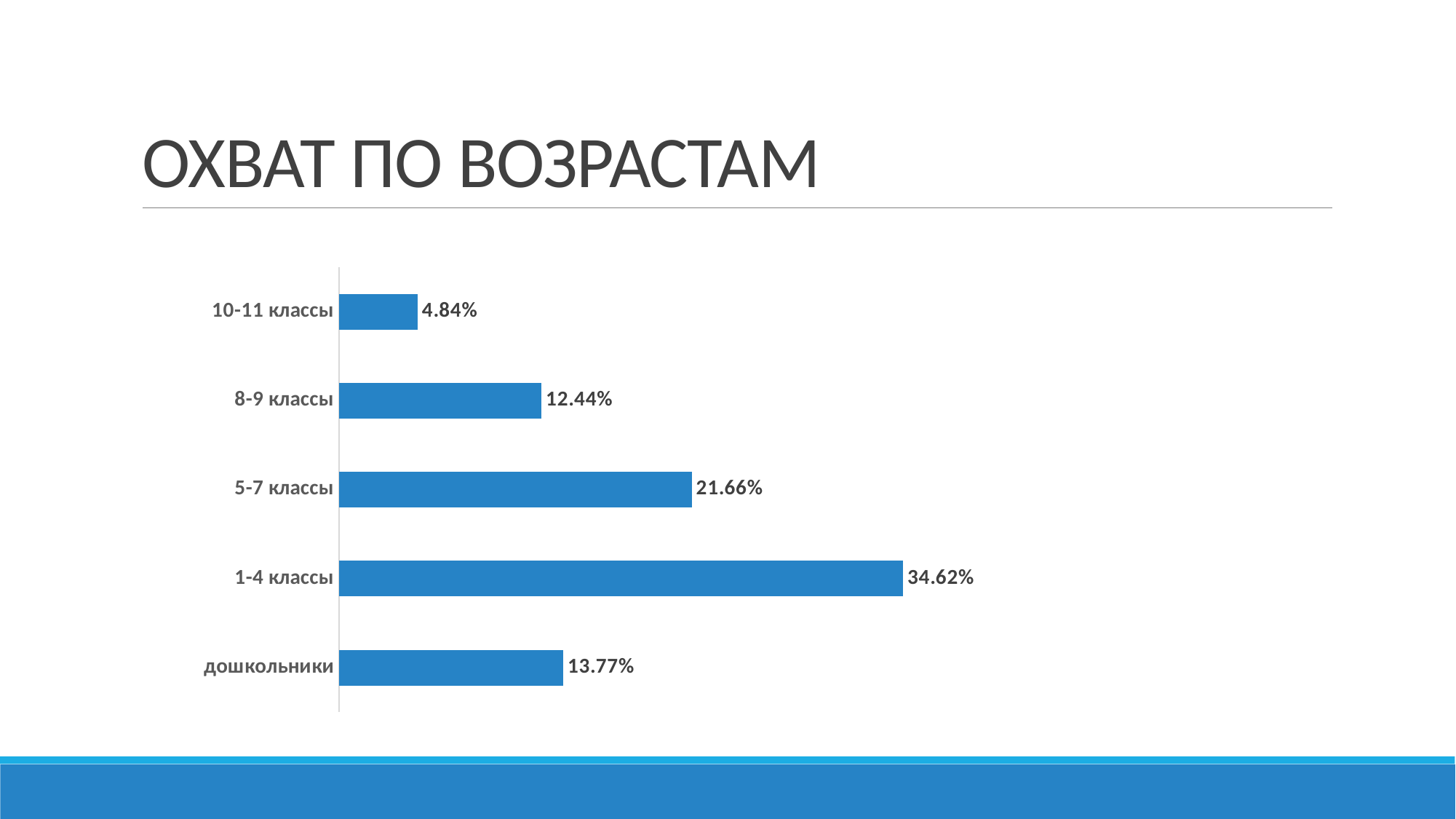

# ОХВАТ ПО ВОЗРАСТАМ

### Chart

| Category | Ряд 1 |
|---|---|
| дошкольники | 0.1377 |
| 1-4 классы | 0.3462 |
| 5-7 классы | 0.2166 |
| 8-9 классы | 0.1244 |
| 10-11 классы | 0.0484 |